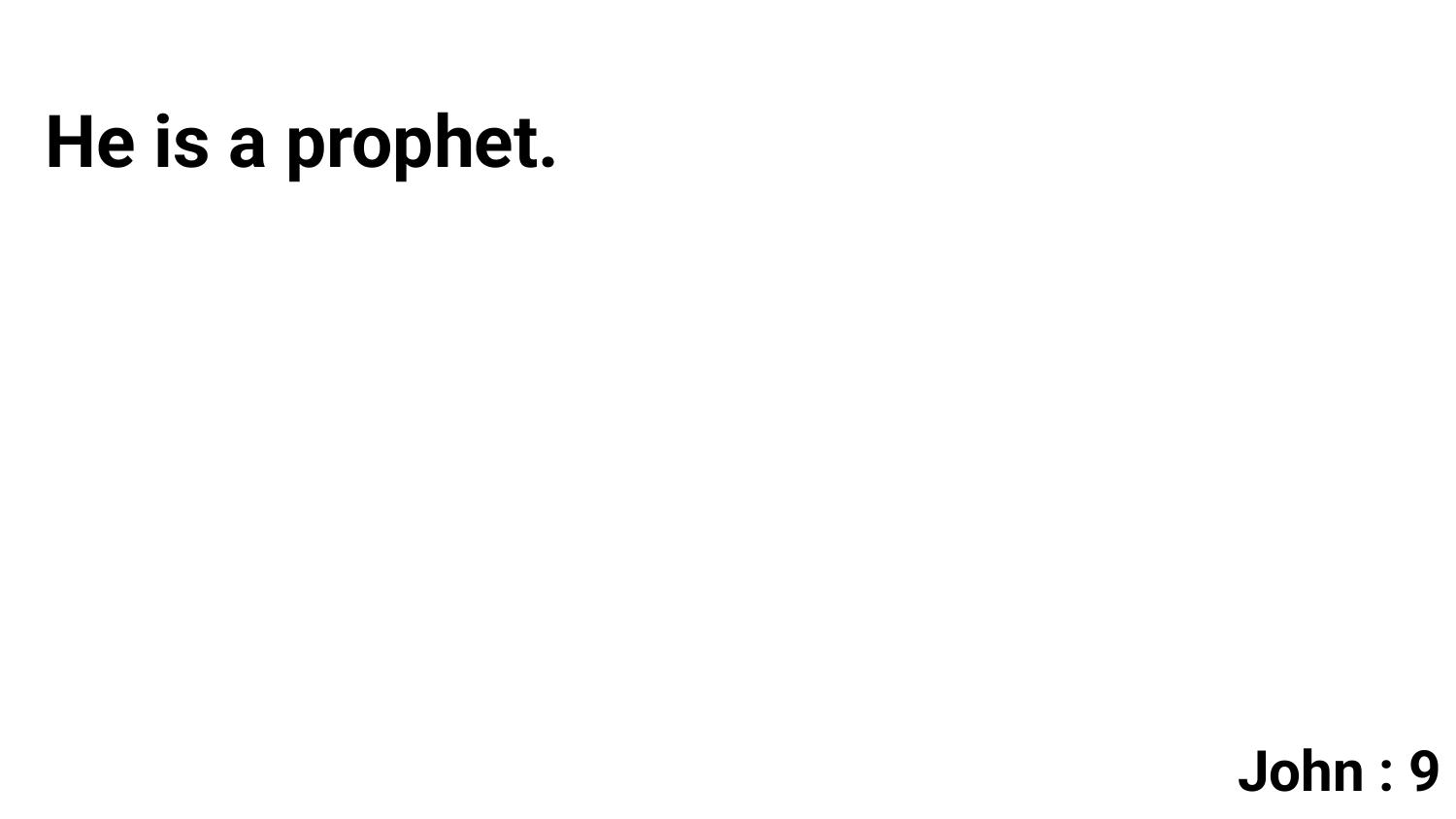

He is a prophet.
John : 9